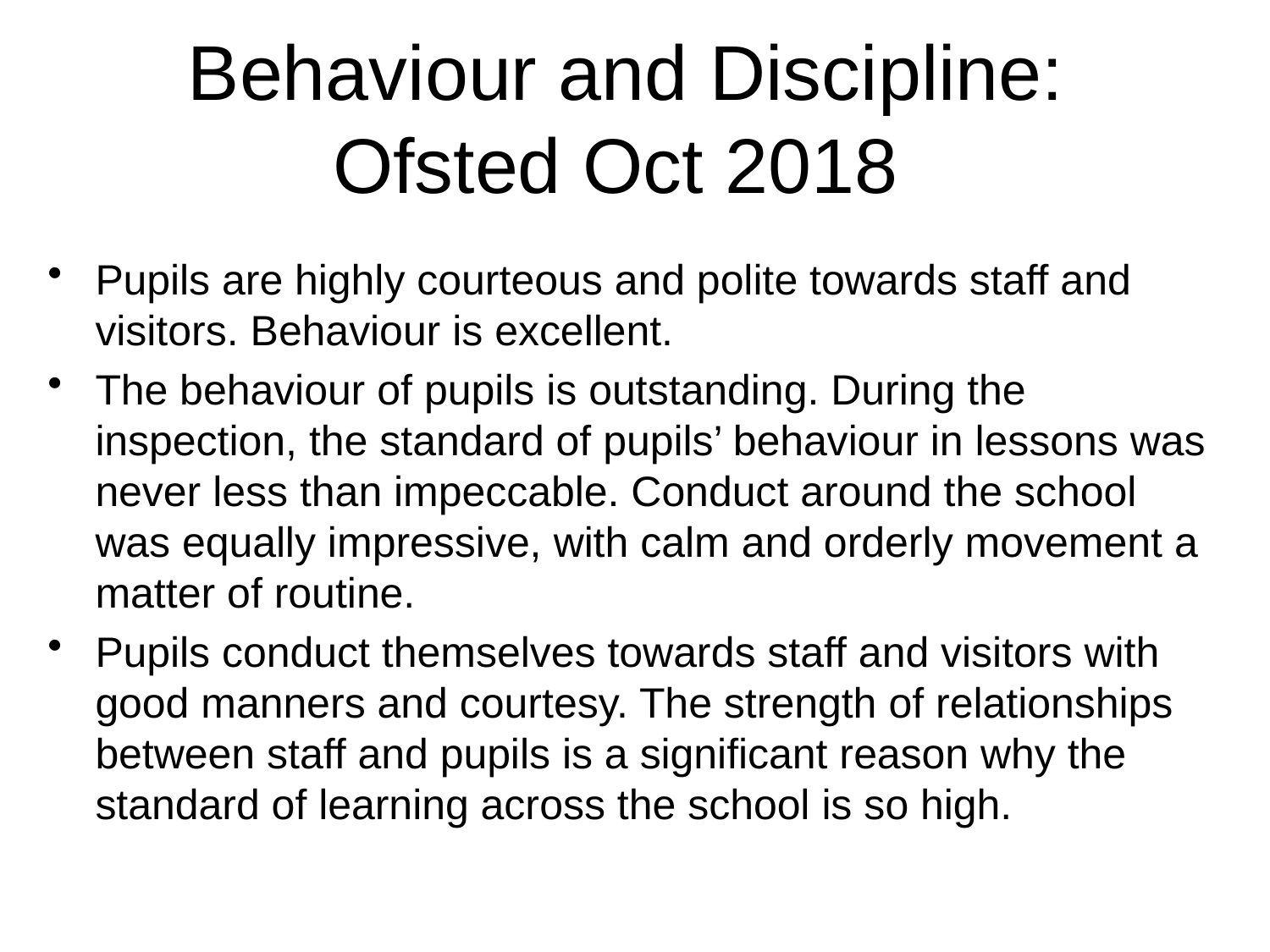

# Behaviour and Discipline: Ofsted Oct 2018
Pupils are highly courteous and polite towards staff and visitors. Behaviour is excellent.
The behaviour of pupils is outstanding. During the inspection, the standard of pupils’ behaviour in lessons was never less than impeccable. Conduct around the school was equally impressive, with calm and orderly movement a matter of routine.
Pupils conduct themselves towards staff and visitors with good manners and courtesy. The strength of relationships between staff and pupils is a significant reason why the standard of learning across the school is so high.